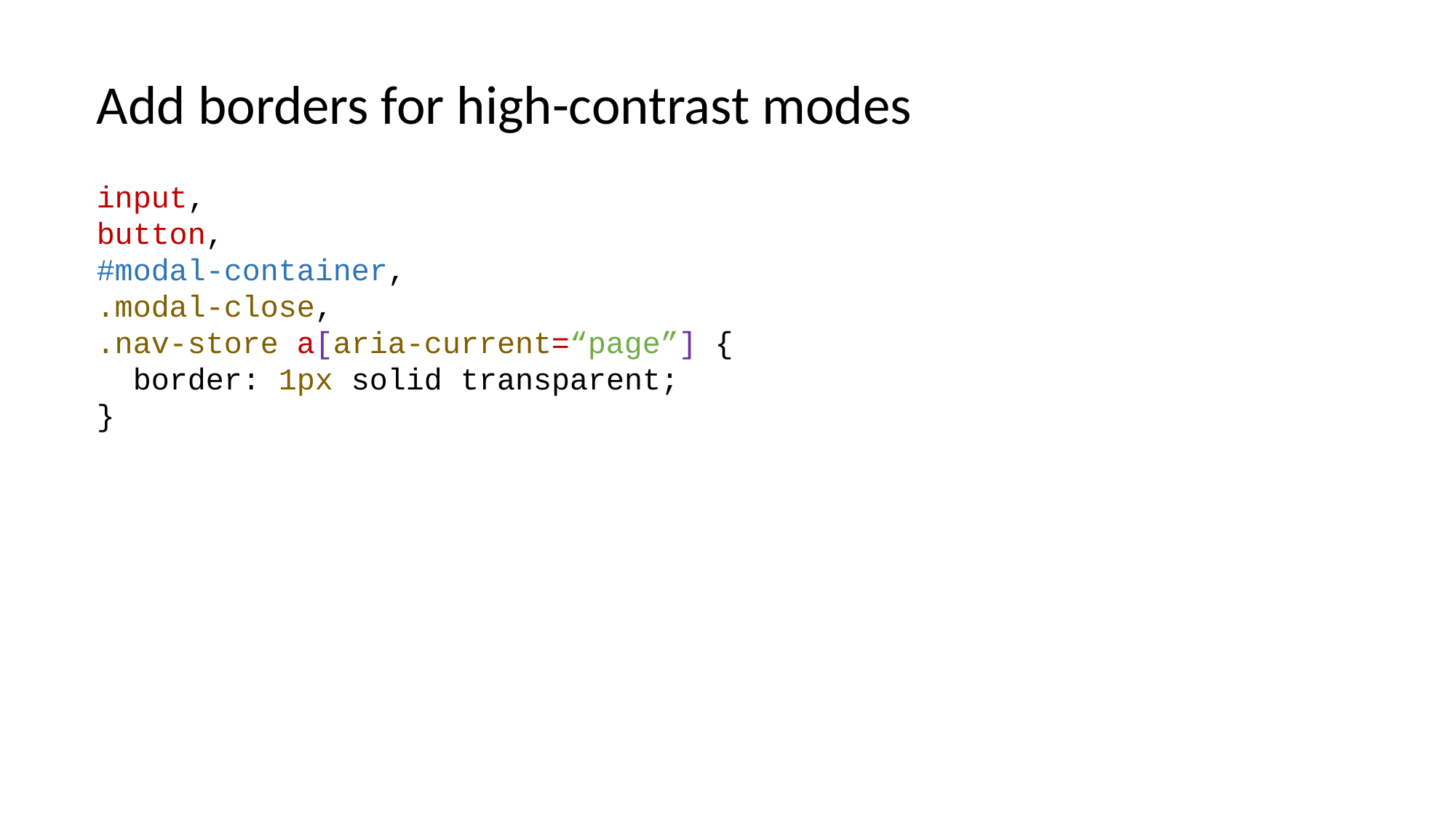

Add borders for high-contrast modes
input,
button,
#modal-container,
.modal-close,
.nav-store a[aria-current=“page”] {
  border: 1px solid transparent;
}